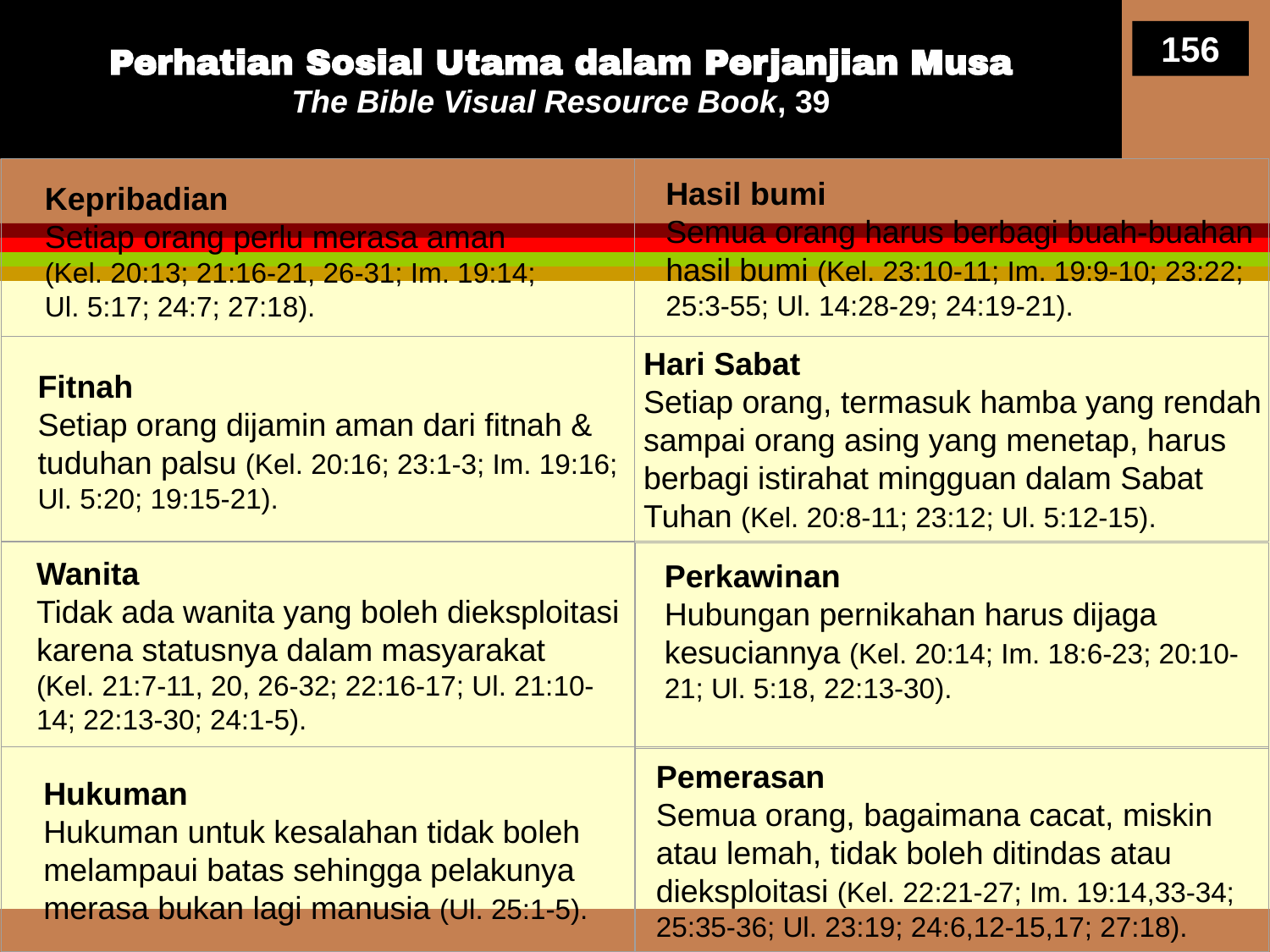

# Perhatian Sosial Utama dalam Perjanjian Musa The Bible Visual Resource Book, 39
156

Kepribadian
Setiap orang perlu merasa aman
(Kel. 20:13; 21:16-21, 26-31; Im. 19:14;
Ul. 5:17; 24:7; 27:18).

Hasil bumi
Semua orang harus berbagi buah-buahan hasil bumi (Kel. 23:10-11; Im. 19:9-10; 23:22; 25:3-55; Ul. 14:28-29; 24:19-21).

Fitnah
Setiap orang dijamin aman dari fitnah & tuduhan palsu (Kel. 20:16; 23:1-3; Im. 19:16; Ul. 5:20; 19:15-21).

Hari Sabat
Setiap orang, termasuk hamba yang rendah sampai orang asing yang menetap, harus berbagi istirahat mingguan dalam Sabat Tuhan (Kel. 20:8-11; 23:12; Ul. 5:12-15).
Perkawinan
Hubungan pernikahan harus dijaga kesuciannya (Kel. 20:14; Im. 18:6-23; 20:10-21; Ul. 5:18, 22:13-30).

Wanita
Tidak ada wanita yang boleh dieksploitasi karena statusnya dalam masyarakat
(Kel. 21:7-11, 20, 26-32; 22:16-17; Ul. 21:10-14; 22:13-30; 24:1-5).

Hukuman
Hukuman untuk kesalahan tidak boleh melampaui batas sehingga pelakunya merasa bukan lagi manusia (Ul. 25:1-5).
Pemerasan
Semua orang, bagaimana cacat, miskin atau lemah, tidak boleh ditindas atau dieksploitasi (Kel. 22:21-27; Im. 19:14,33-34; 25:35-36; Ul. 23:19; 24:6,12-15,17; 27:18).